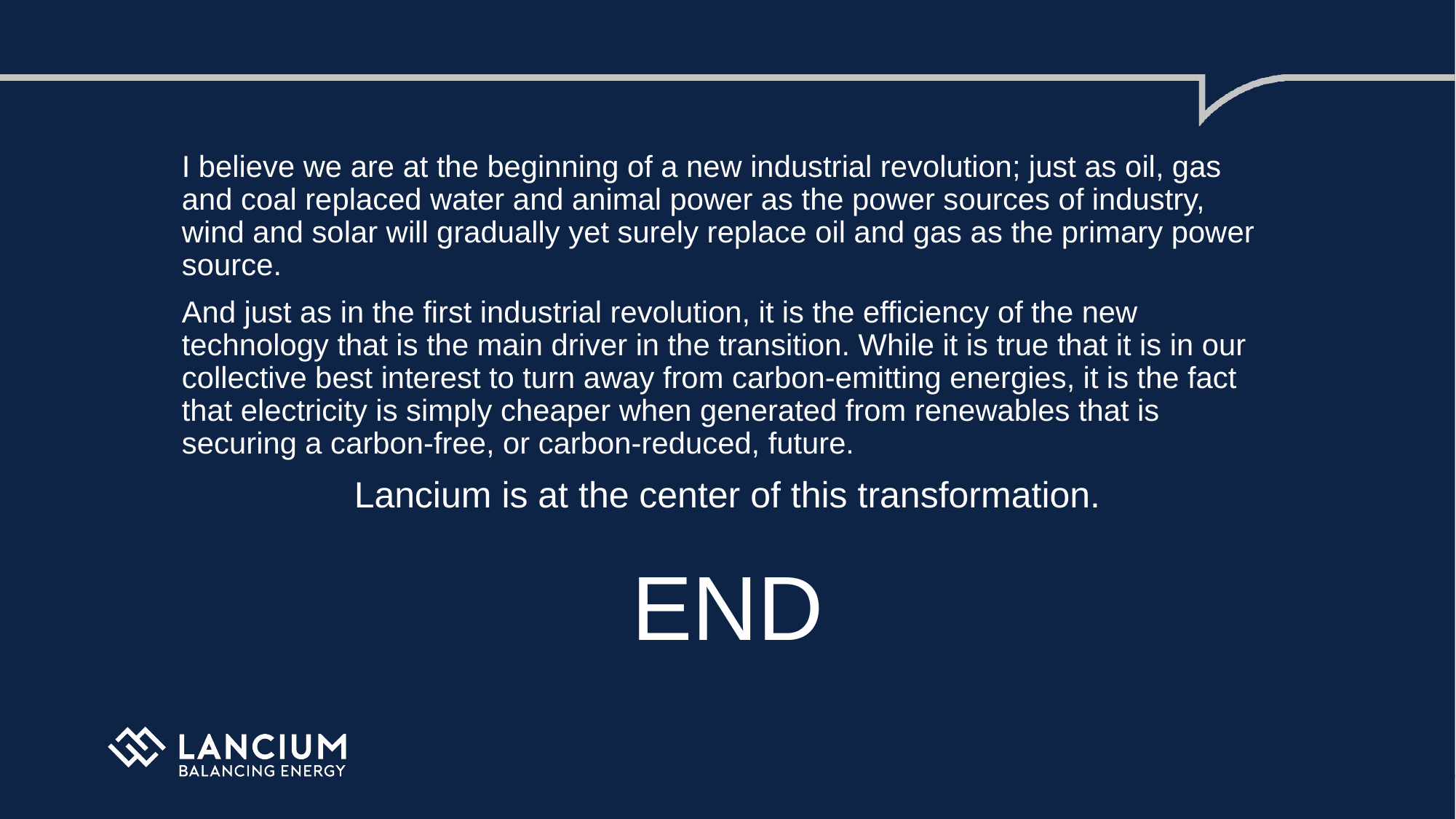

I believe we are at the beginning of a new industrial revolution; just as oil, gas and coal replaced water and animal power as the power sources of industry, wind and solar will gradually yet surely replace oil and gas as the primary power source.
And just as in the first industrial revolution, it is the efficiency of the new technology that is the main driver in the transition. While it is true that it is in our collective best interest to turn away from carbon-emitting energies, it is the fact that electricity is simply cheaper when generated from renewables that is securing a carbon-free, or carbon-reduced, future.
Lancium is at the center of this transformation.
# END